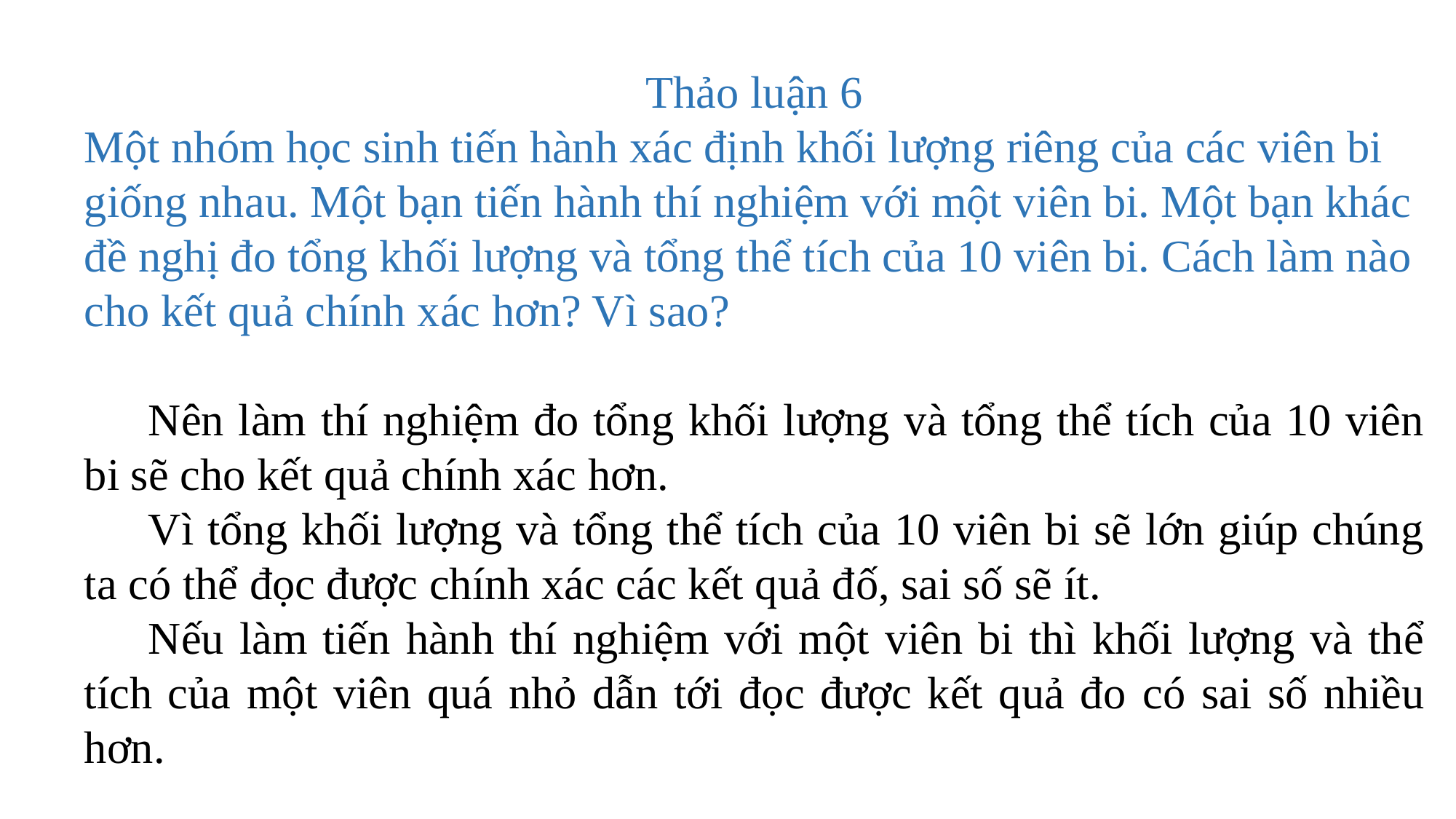

Thảo luận 6
Một nhóm học sinh tiến hành xác định khối lượng riêng của các viên bi giống nhau. Một bạn tiến hành thí nghiệm với một viên bi. Một bạn khác đề nghị đo tổng khối lượng và tổng thể tích của 10 viên bi. Cách làm nào cho kết quả chính xác hơn? Vì sao?

Nên làm thí nghiệm đo tổng khối lượng và tổng thể tích của 10 viên bi sẽ cho kết quả chính xác hơn.
Vì tổng khối lượng và tổng thể tích của 10 viên bi sẽ lớn giúp chúng ta có thể đọc được chính xác các kết quả đố, sai số sẽ ít.
Nếu làm tiến hành thí nghiệm với một viên bi thì khối lượng và thể tích của một viên quá nhỏ dẫn tới đọc được kết quả đo có sai số nhiều hơn.